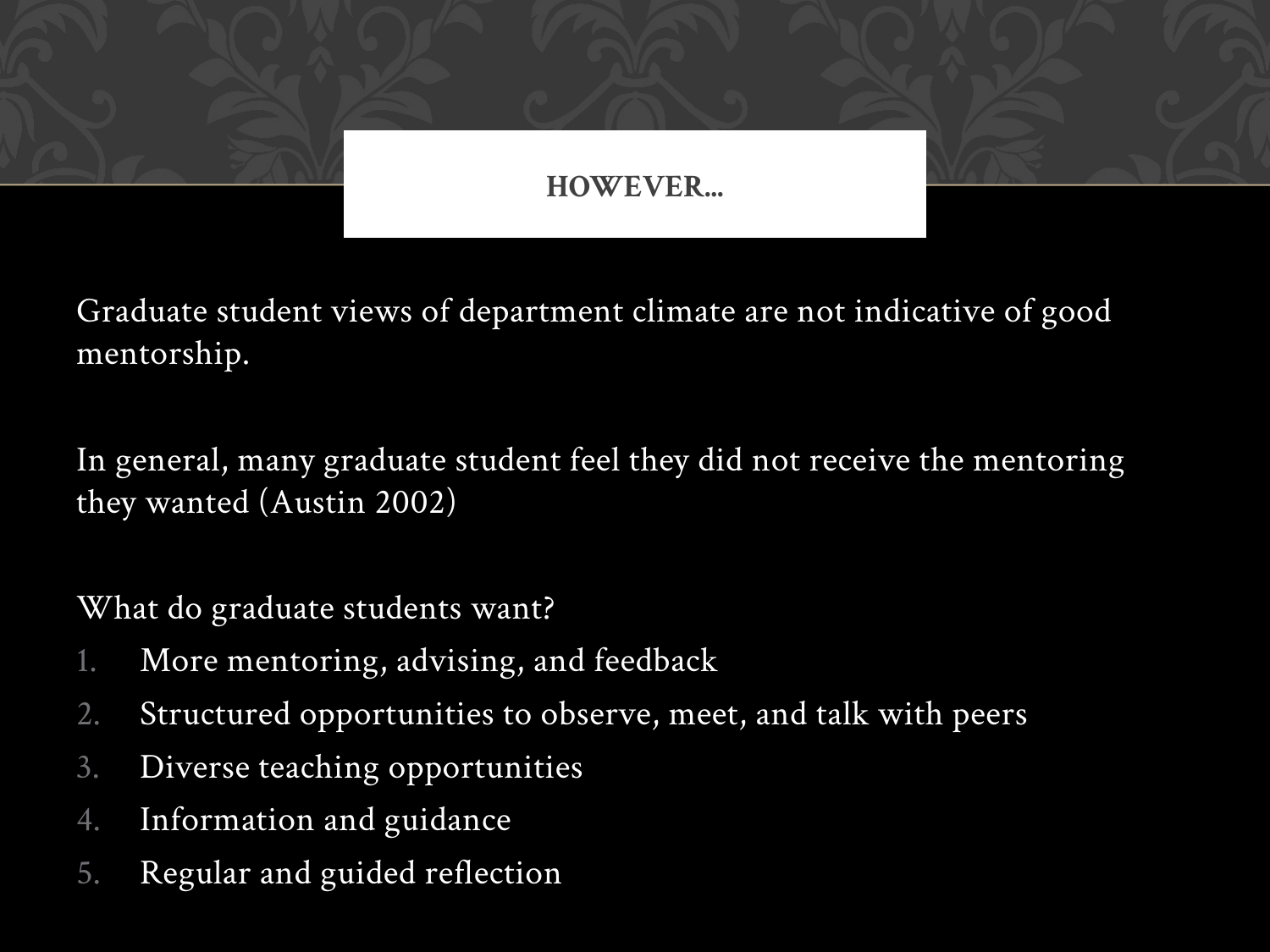

# However...
Graduate student views of department climate are not indicative of good mentorship.

In general, many graduate student feel they did not receive the mentoring they wanted (Austin 2002)

What do graduate students want?
More mentoring, advising, and feedback
Structured opportunities to observe, meet, and talk with peers
Diverse teaching opportunities
Information and guidance
Regular and guided reflection